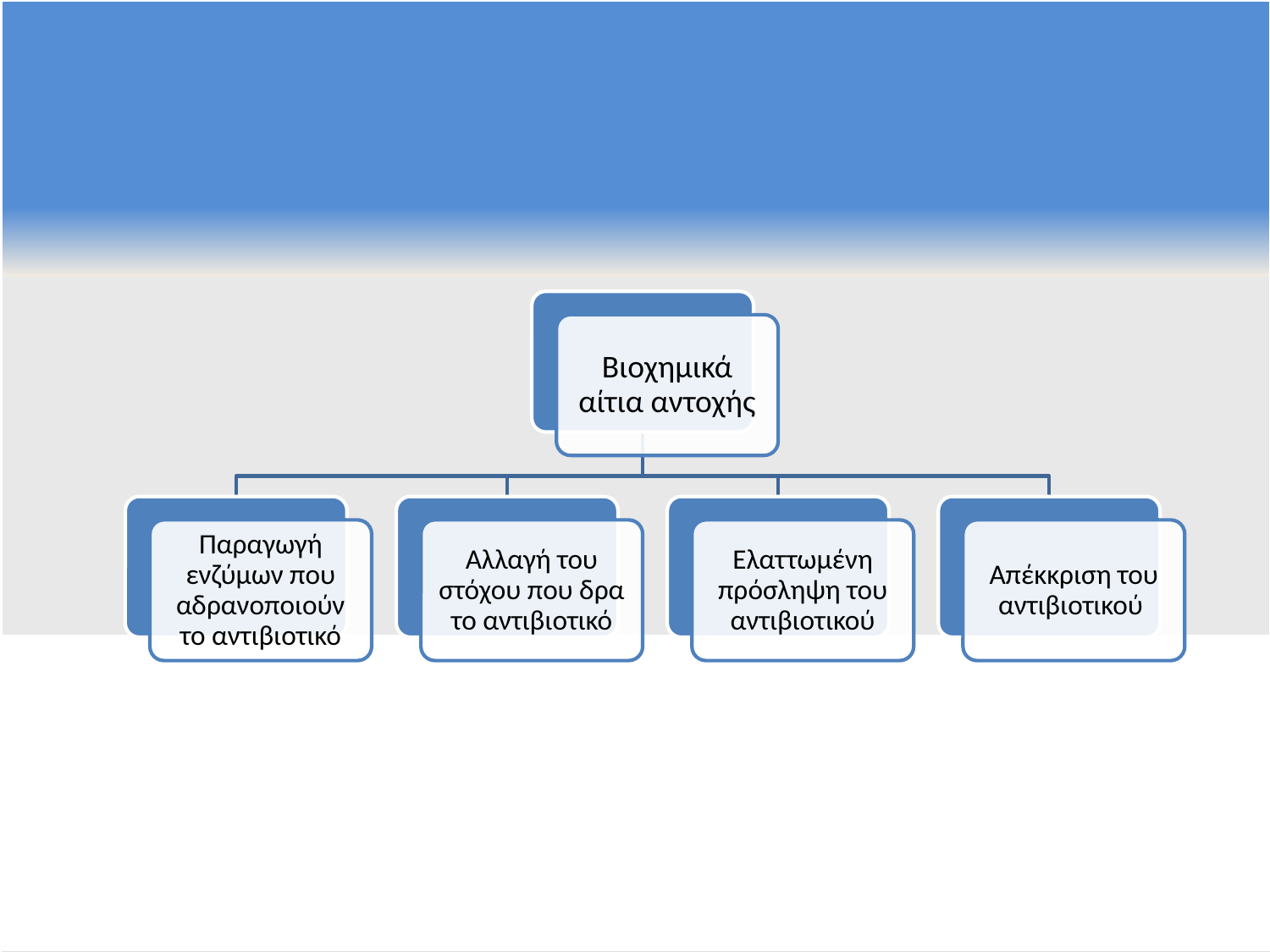

Βιοχημικά αίτια αντοχής
Παραγωγή ενζύμων που αδρανοποιούν το αντιβιοτικό
Αλλαγή του στόχου που δρα το αντιβιοτικό
Ελαττωμένη πρόσληψη του αντιβιοτικού
Απέκκριση του αντιβιοτικού